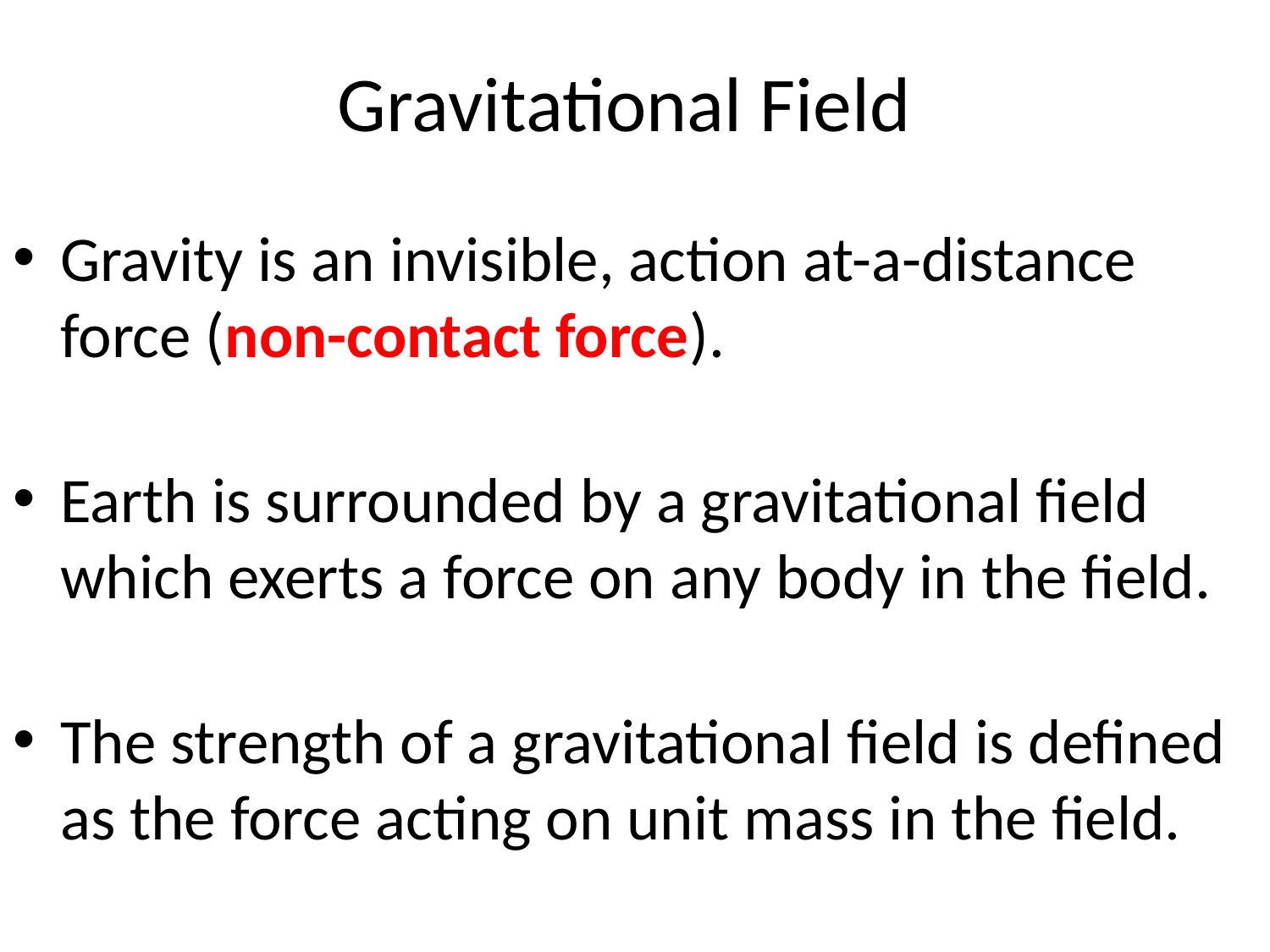

# Gravitational Field
Gravity is an invisible, action at-a-distance force (non-contact force).
Earth is surrounded by a gravitational field which exerts a force on any body in the field.
The strength of a gravitational field is defined as the force acting on unit mass in the field.